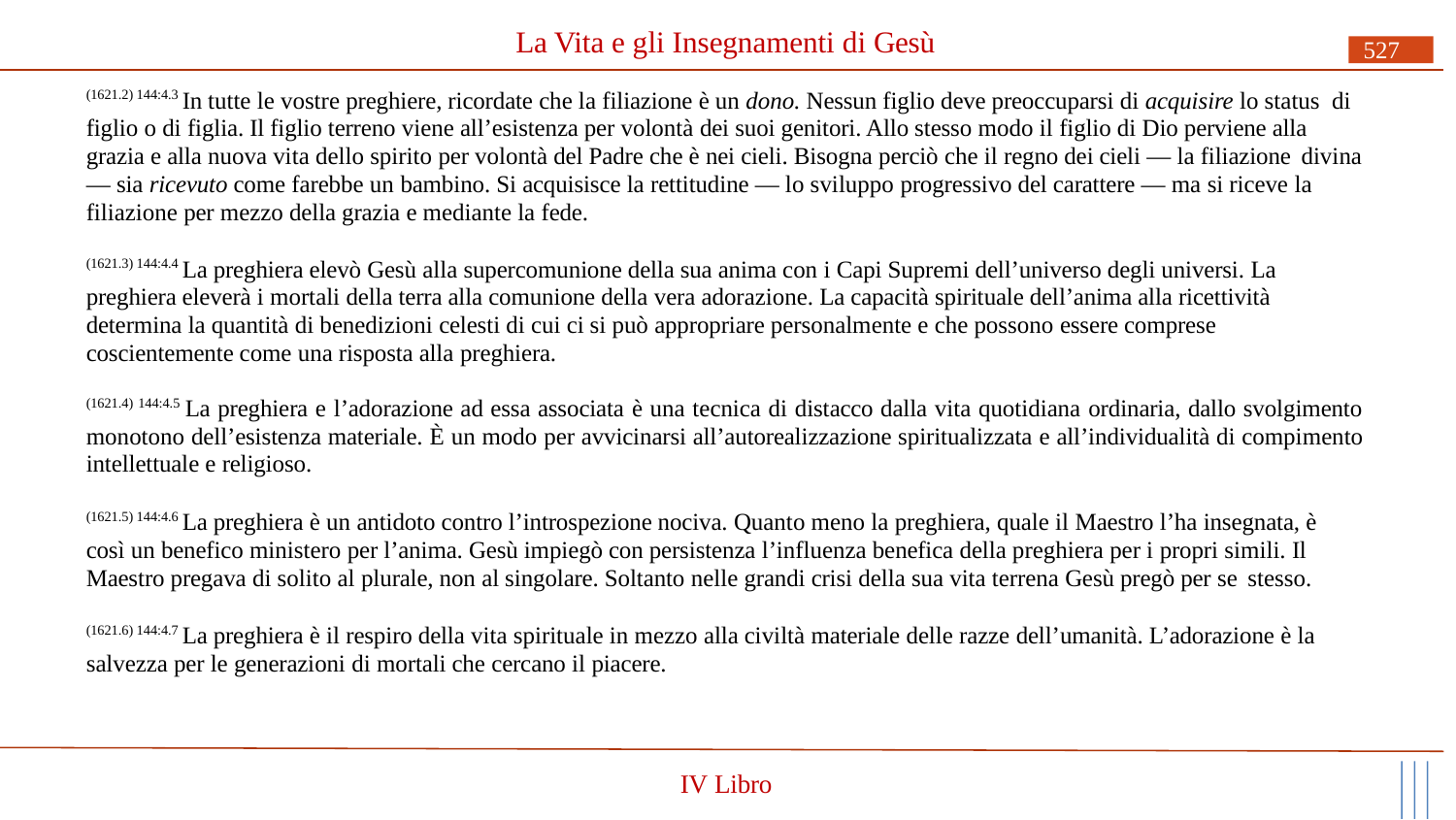

# La Vita e gli Insegnamenti di Gesù
527

(1621.2) 144:4.3 In tutte le vostre preghiere, ricordate che la filiazione è un dono. Nessun figlio deve preoccuparsi di acquisire lo status  di figlio o di figlia. Il figlio terreno viene all’esistenza per volontà dei suoi genitori. Allo stesso modo il figlio di Dio perviene alla  grazia e alla nuova vita dello spirito per volontà del Padre che è nei cieli. Bisogna perciò che il regno dei cieli — la filiazione divina
— sia ricevuto come farebbe un bambino. Si acquisisce la rettitudine — lo sviluppo progressivo del carattere — ma si riceve la  filiazione per mezzo della grazia e mediante la fede.

(1621.3) 144:4.4 La preghiera elevò Gesù alla supercomunione della sua anima con i Capi Supremi dell’universo degli universi. La  preghiera eleverà i mortali della terra alla comunione della vera adorazione. La capacità spirituale dell’anima alla ricettività  determina la quantità di benedizioni celesti di cui ci si può appropriare personalmente e che possono essere comprese  coscientemente come una risposta alla preghiera.

(1621.4) 144:4.5 La preghiera e l’adorazione ad essa associata è una tecnica di distacco dalla vita quotidiana ordinaria, dallo svolgimento  monotono dell’esistenza materiale. È un modo per avvicinarsi all’autorealizzazione spiritualizzata e all’individualità di compimento  intellettuale e religioso.

(1621.5) 144:4.6 La preghiera è un antidoto contro l’introspezione nociva. Quanto meno la preghiera, quale il Maestro l’ha insegnata, è  così un benefico ministero per l’anima. Gesù impiegò con persistenza l’influenza benefica della preghiera per i propri simili. Il  Maestro pregava di solito al plurale, non al singolare. Soltanto nelle grandi crisi della sua vita terrena Gesù pregò per se stesso.

(1621.6) 144:4.7 La preghiera è il respiro della vita spirituale in mezzo alla civiltà materiale delle razze dell’umanità. L’adorazione è la  salvezza per le generazioni di mortali che cercano il piacere.

IV Libro